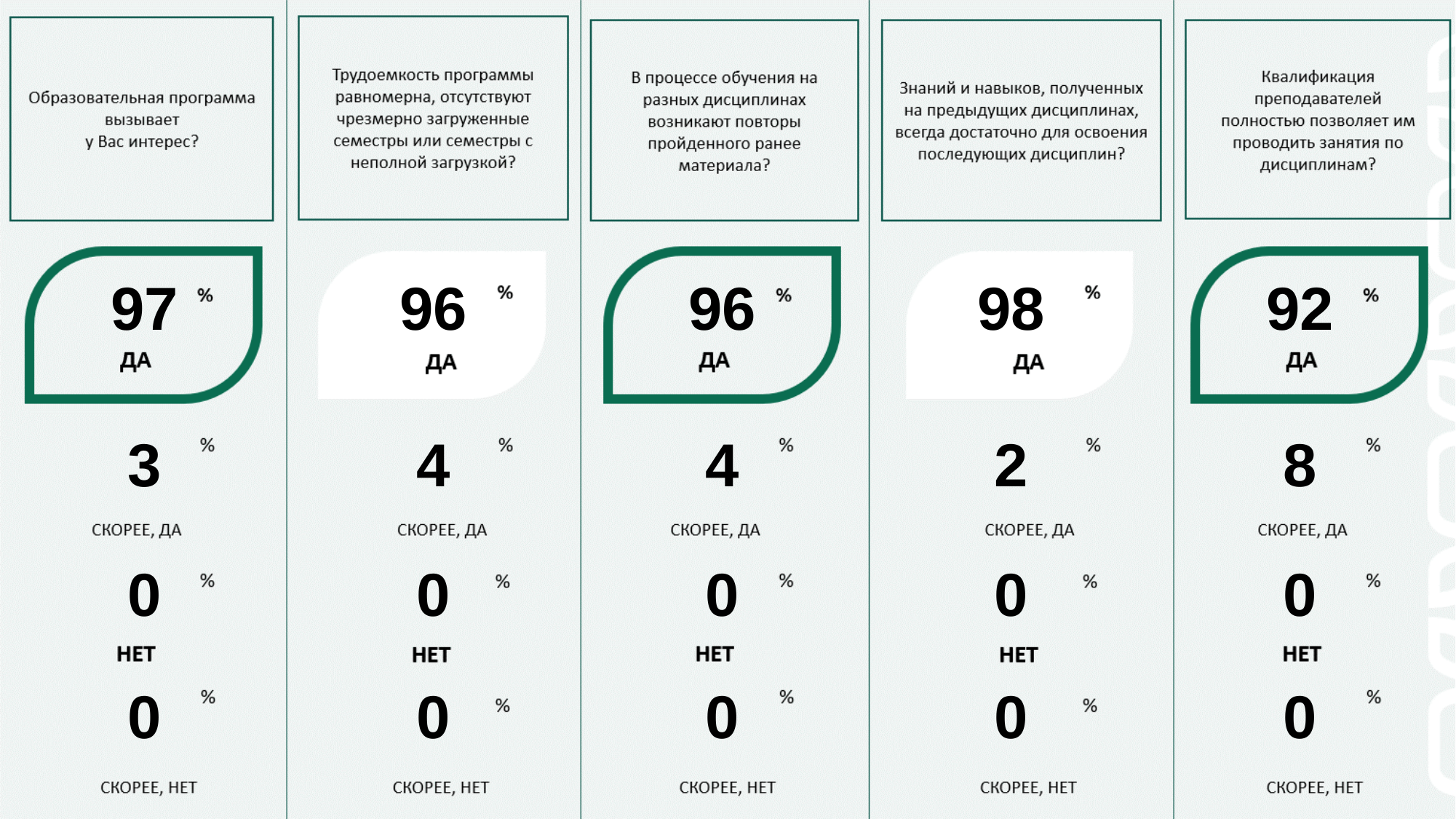

| 97 | 96 | 96 | 98 | 92 |
| --- | --- | --- | --- | --- |
| 3 | 4 | 4 | 2 | 8 |
| 0 | 0 | 0 | 0 | 0 |
| 0 | 0 | 0 | 0 | 0 |